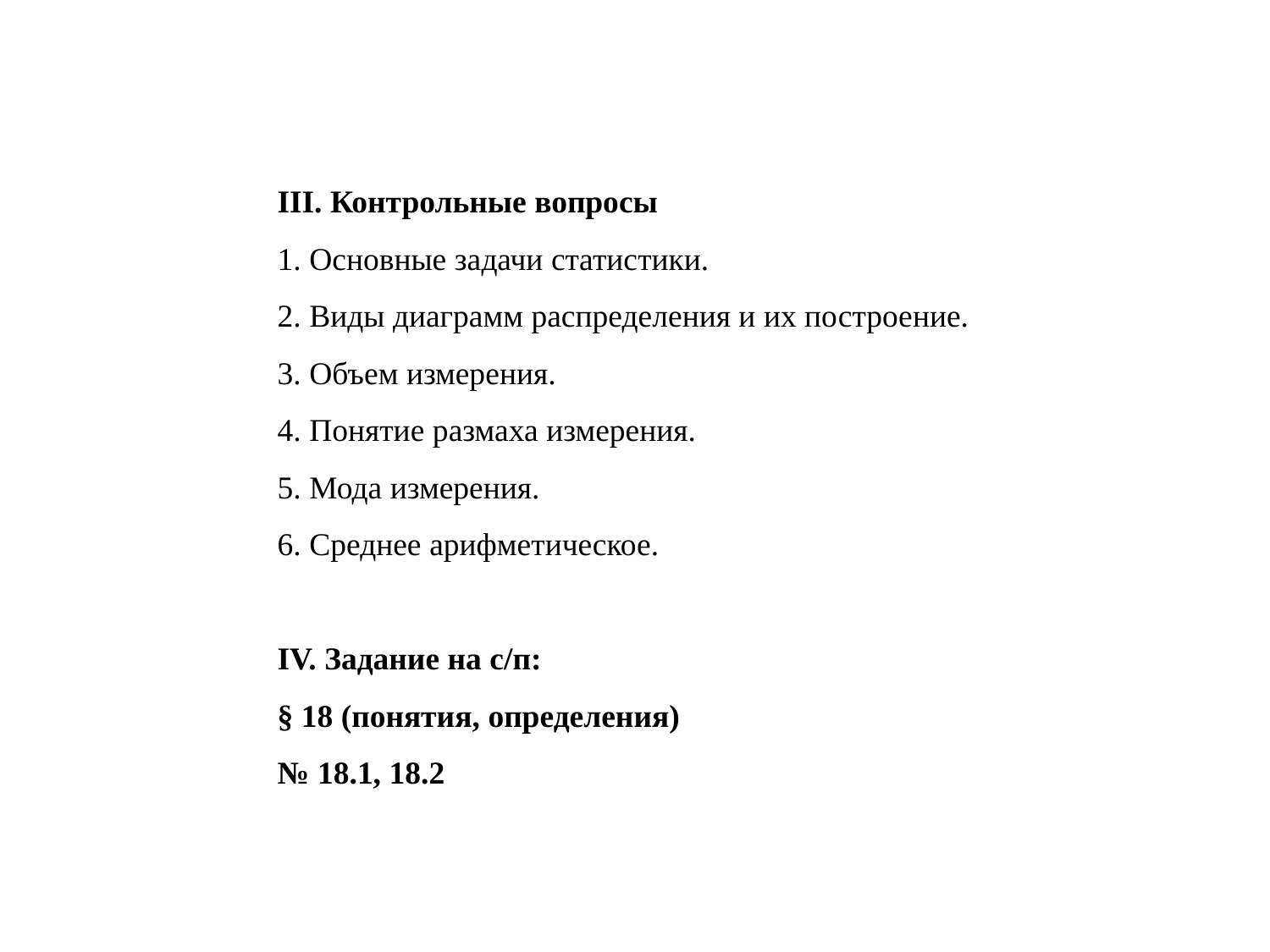

III. Контрольные вопросы
1. Основные задачи статистики.
2. Виды диаграмм распределения и их построение.
3. Объем измерения.
4. Понятие размаха измерения.
5. Мода измерения.
6. Среднее арифметическое.

IV. Задание на с/п:
§ 18 (понятия, определения)
№ 18.1, 18.2